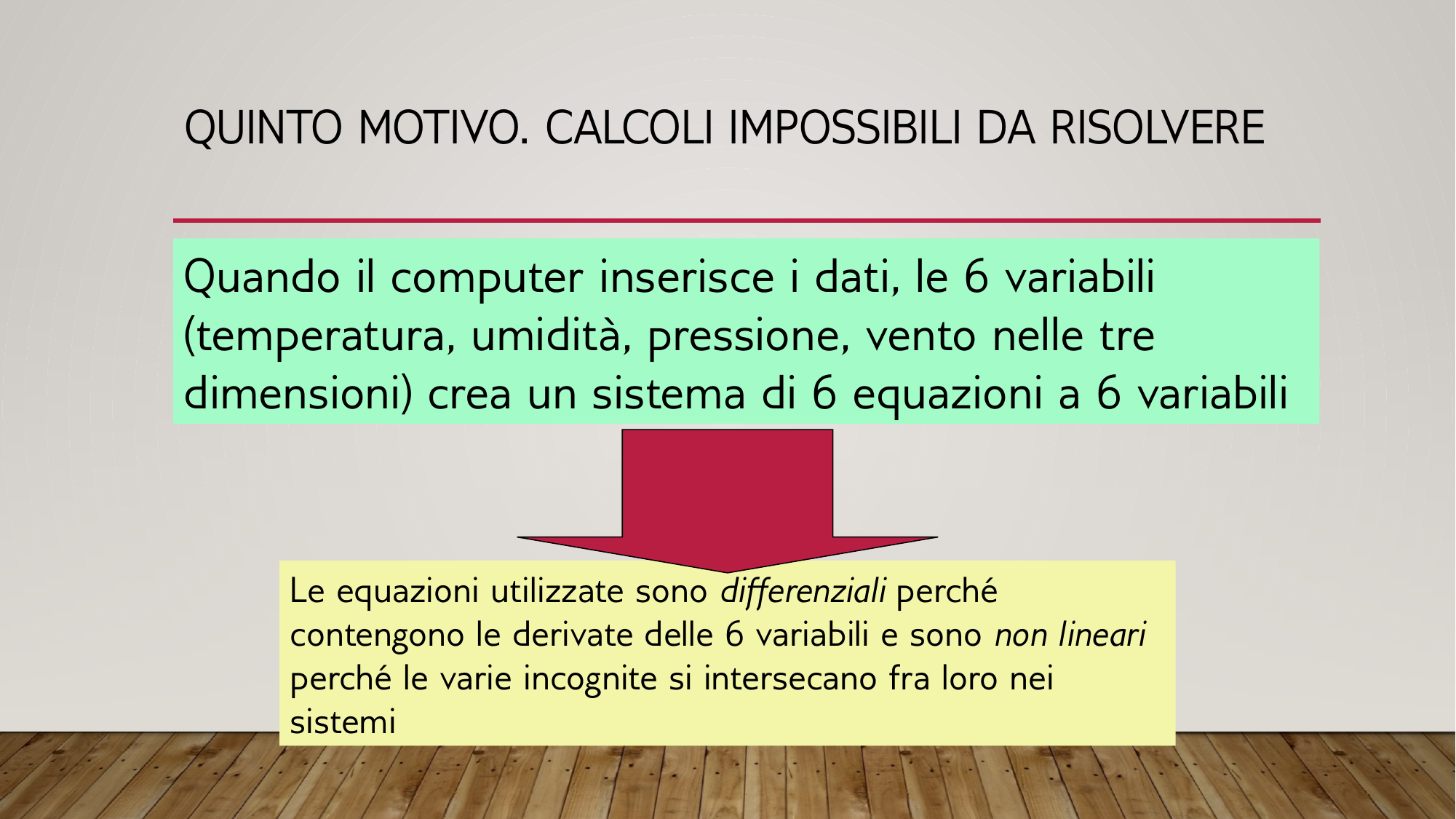

# Quinto motivo. calcoli impossibili da risolvere
Quando il computer inserisce i dati, le 6 variabili (temperatura, umidità, pressione, vento nelle tre dimensioni) crea un sistema di 6 equazioni a 6 variabili

Le equazioni utilizzate sono differenziali perché contengono le derivate delle 6 variabili e sono non lineari perché le varie incognite si intersecano fra loro nei sistemi